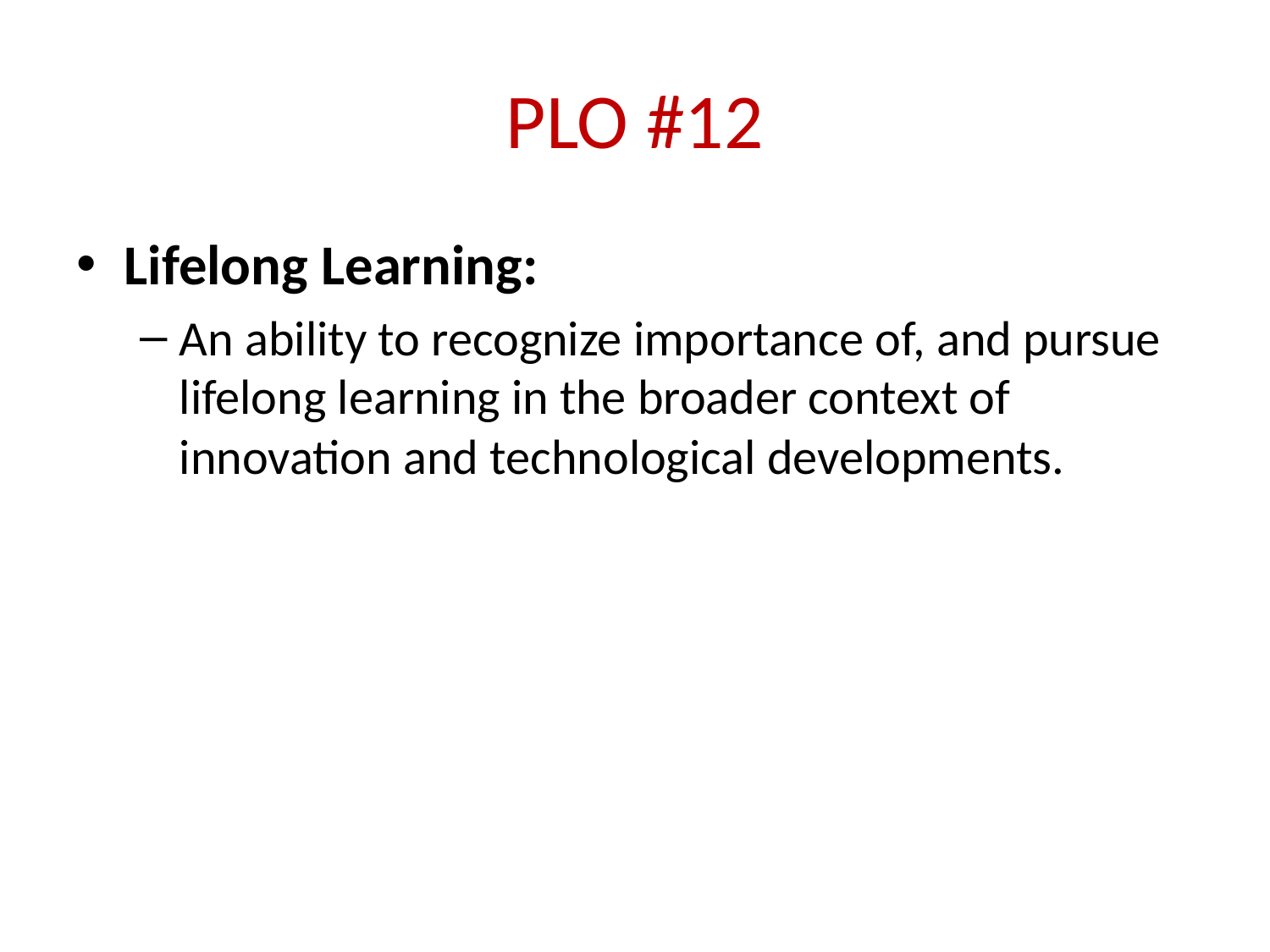

# PLO #12
Lifelong Learning:
An ability to recognize importance of, and pursue lifelong learning in the broader context of innovation and technological developments.